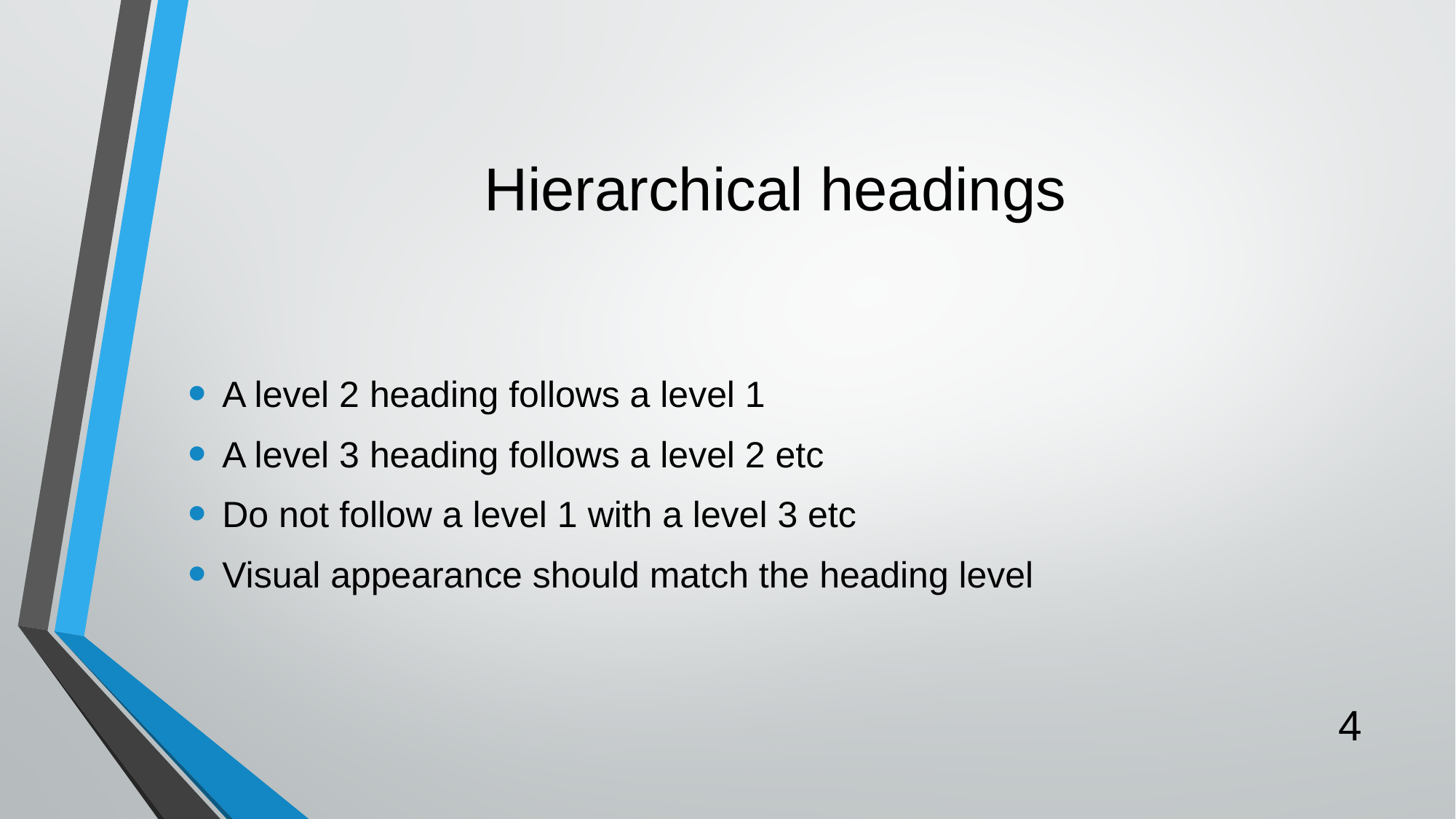

# Hierarchical headings
A level 2 heading follows a level 1
A level 3 heading follows a level 2 etc
Do not follow a level 1 with a level 3 etc
Visual appearance should match the heading level
4